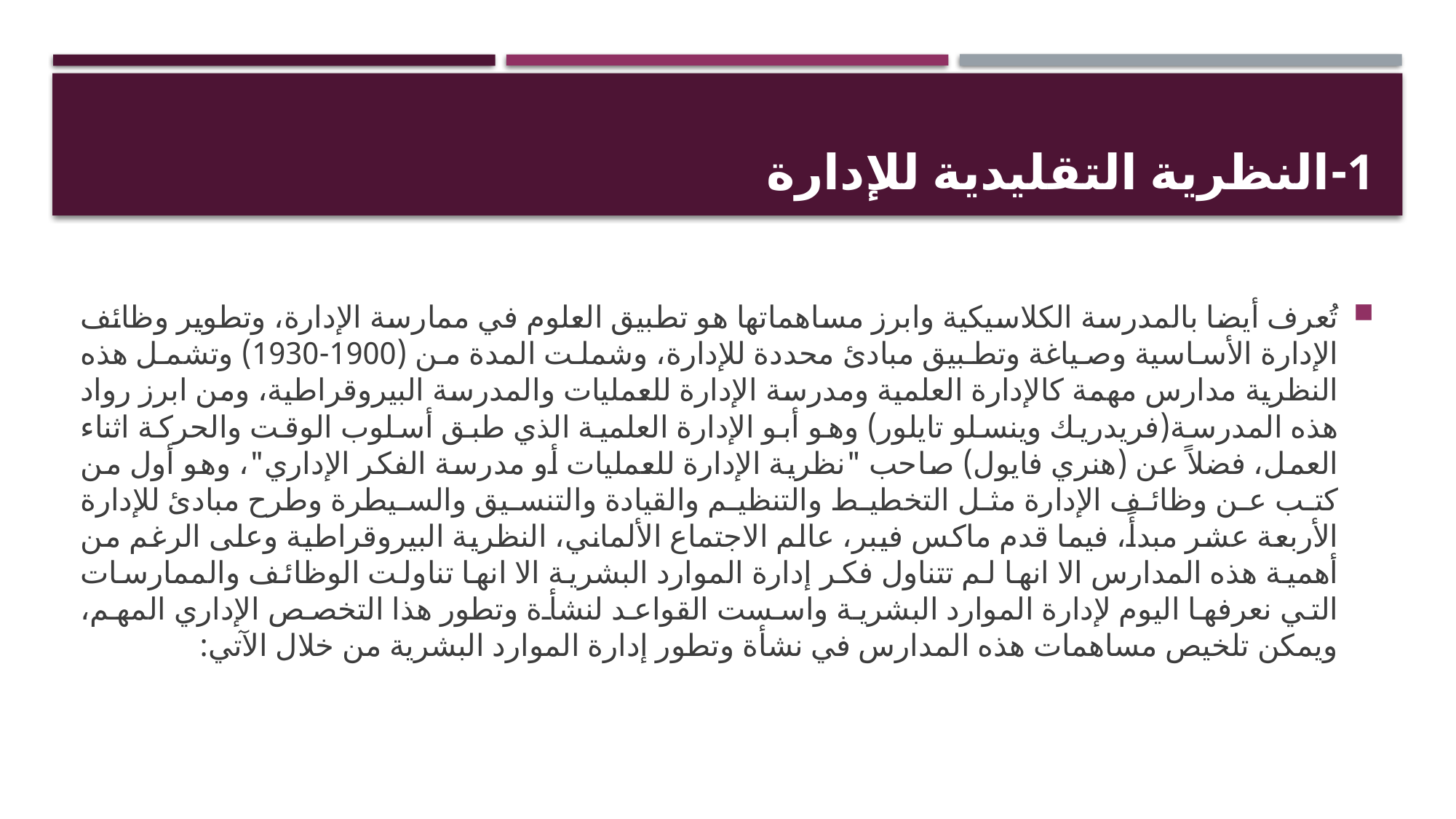

# 1-النظرية التقليدية للإدارة
تُعرف أيضا بالمدرسة الكلاسيكية وابرز مساهماتها هو تطبيق العلوم في ممارسة الإدارة، وتطوير وظائف الإدارة الأساسية وصياغة وتطبيق مبادئ محددة للإدارة، وشملت المدة من (1900-1930) وتشمل هذه النظرية مدارس مهمة كالإدارة العلمية ومدرسة الإدارة للعمليات والمدرسة البيروقراطية، ومن ابرز رواد هذه المدرسة(فريدريك وينسلو تايلور) وهو أبو الإدارة العلمية الذي طبق أسلوب الوقت والحركة اثناء العمل، فضلاً عن (هنري فايول) صاحب "نظرية الإدارة للعمليات أو مدرسة الفكر الإداري"، وهو أول من كتب عن وظائف الإدارة مثل التخطيط والتنظيم والقيادة والتنسيق والسيطرة وطرح مبادئ للإدارة الأربعة عشر مبدأً، فيما قدم ماكس فيبر، عالم الاجتماع الألماني، النظرية البيروقراطية وعلى الرغم من أهمية هذه المدارس الا انها لم تتناول فكر إدارة الموارد البشرية الا انها تناولت الوظائف والممارسات التي نعرفها اليوم لإدارة الموارد البشرية واسست القواعد لنشأة وتطور هذا التخصص الإداري المهم، ويمكن تلخيص مساهمات هذه المدارس في نشأة وتطور إدارة الموارد البشرية من خلال الآتي: